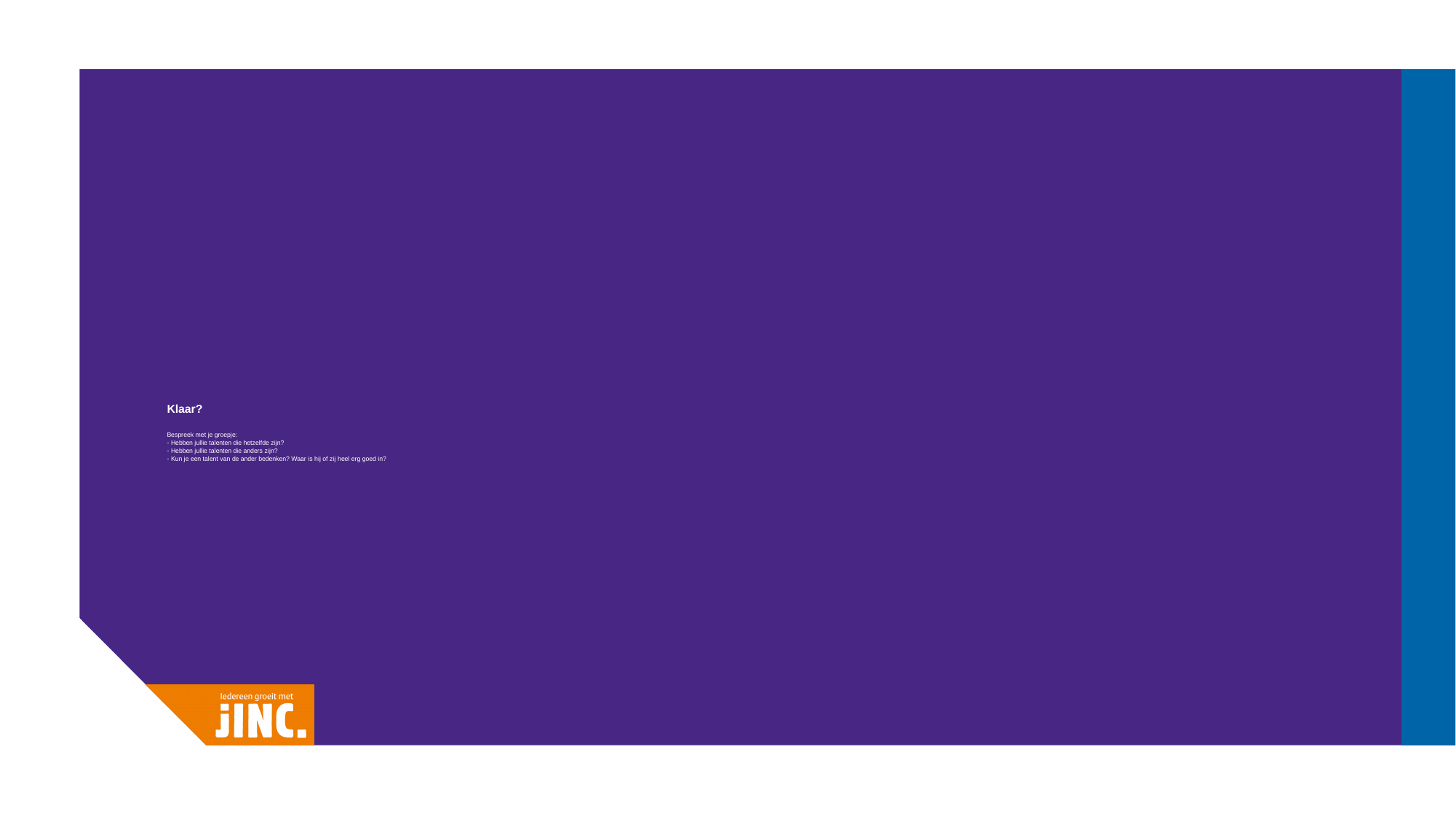

# Klaar? Bespreek met je groepje: - Hebben jullie talenten die hetzelfde zijn? - Hebben jullie talenten die anders zijn? - Kun je een talent van de ander bedenken? Waar is hij of zij heel erg goed in?